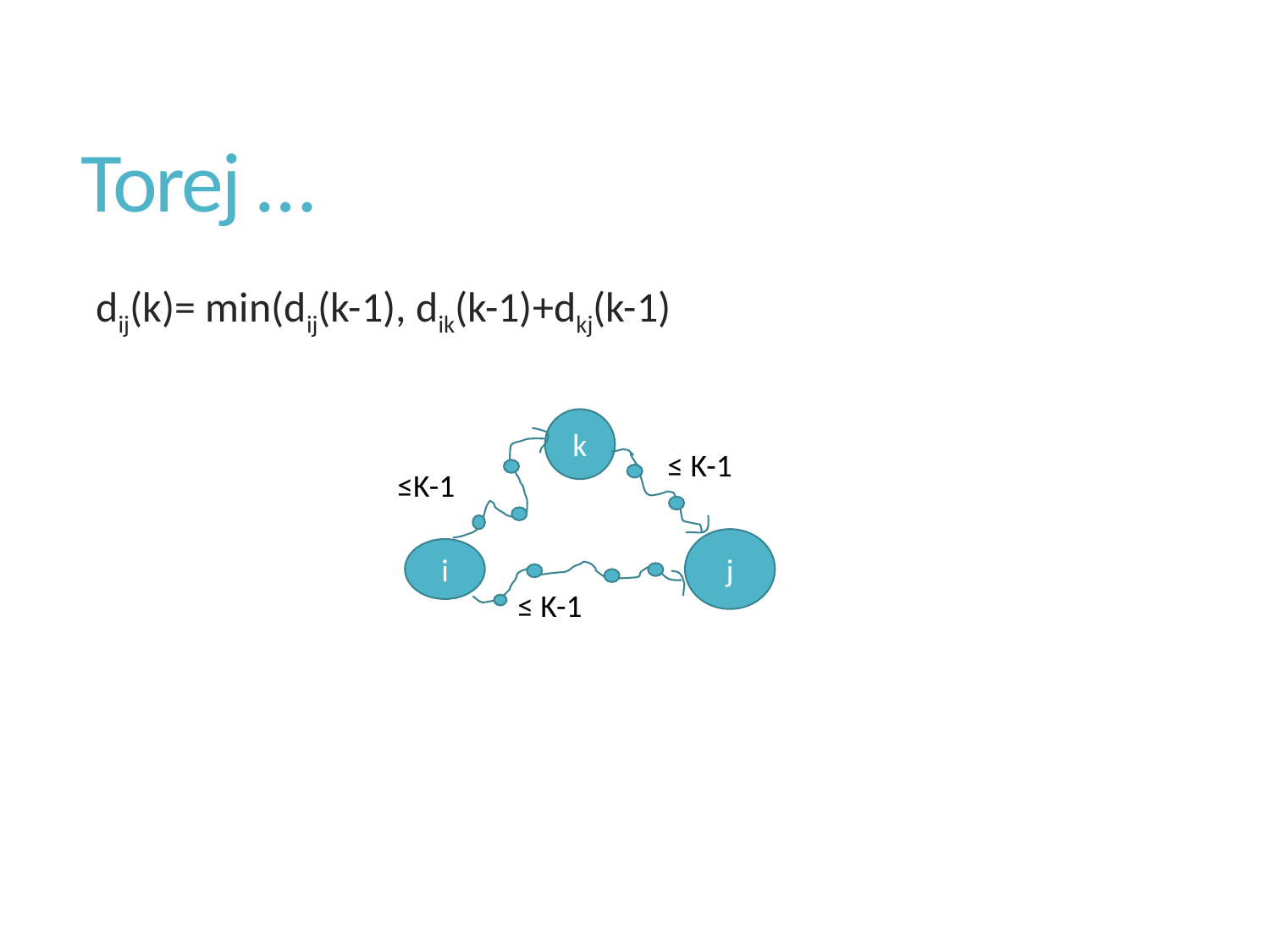

# Torej …
dij(k)= min(dij(k-1), dik(k-1)+dkj(k-1)

k

≤ K-1

≤K-1

j
i

≤ K-1